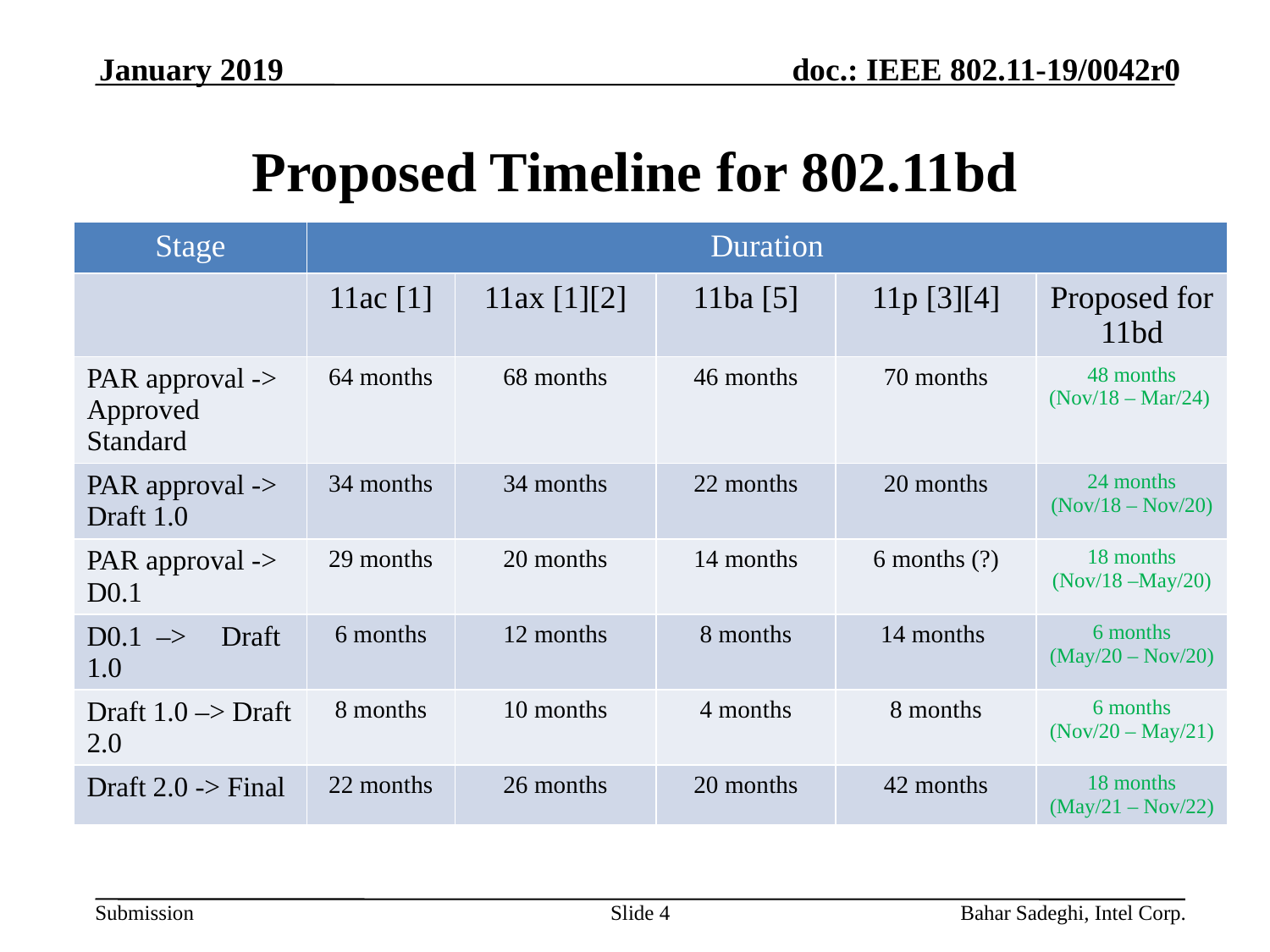

January 2019
# Proposed Timeline for 802.11bd
| Stage | Duration |  |  |  |  |
| --- | --- | --- | --- | --- | --- |
|  | 11ac [1] | 11ax [1][2] | 11ba [5] | 11p [3][4] | Proposed for 11bd |
| PAR approval -> Approved Standard | 64 months | 68 months | 46 months | 70 months | 48 months (Nov/18 – Mar/24) |
| PAR approval -> Draft 1.0 | 34 months | 34 months | 22 months | 20 months | 24 months (Nov/18 – Nov/20) |
| PAR approval -> D0.1 | 29 months | 20 months | 14 months | 6 months (?) | 18 months (Nov/18 –May/20) |
| D0.1 –> Draft 1.0 | 6 months | 12 months | 8 months | 14 months | 6 months (May/20 – Nov/20) |
| Draft 1.0 –> Draft 2.0 | 8 months | 10 months | 4 months | 8 months | 6 months (Nov/20 – May/21) |
| Draft 2.0 -> Final | 22 months | 26 months | 20 months | 42 months | 18 months (May/21 – Nov/22) |
Slide 4
Bahar Sadeghi, Intel Corp.